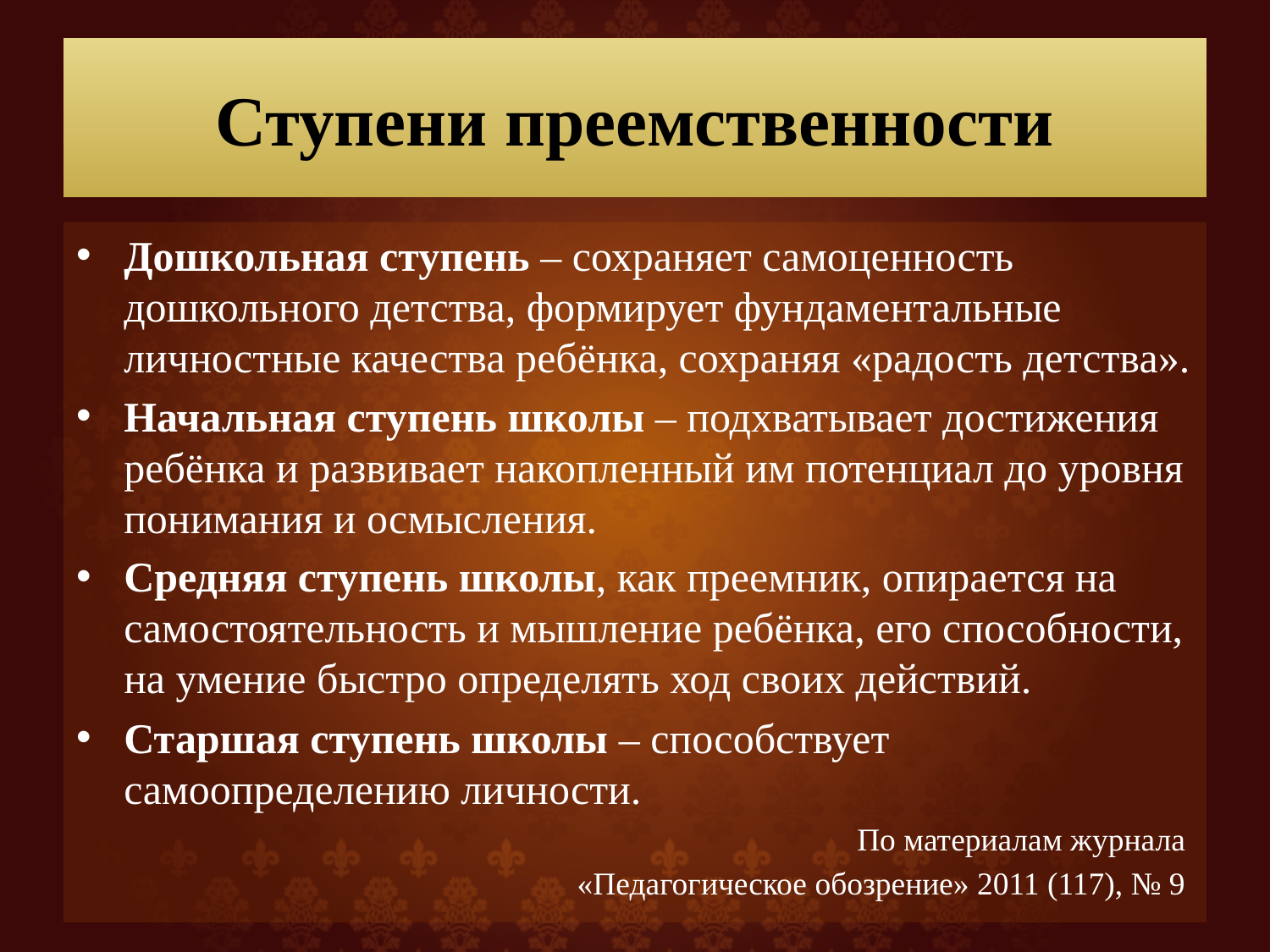

# Ступени преемственности
Дошкольная ступень – сохраняет самоценность дошкольного детства, формирует фундаментальные личностные качества ребёнка, сохраняя «радость детства».
Начальная ступень школы – подхватывает достижения ребёнка и развивает накопленный им потенциал до уровня понимания и осмысления.
Средняя ступень школы, как преемник, опирается на  самостоятельность и мышление ребёнка, его способности, на умение быстро определять ход своих действий.
Старшая ступень школы – способствует самоопределению личности.
По материалам журнала
«Педагогическое обозрение» 2011 (117), № 9